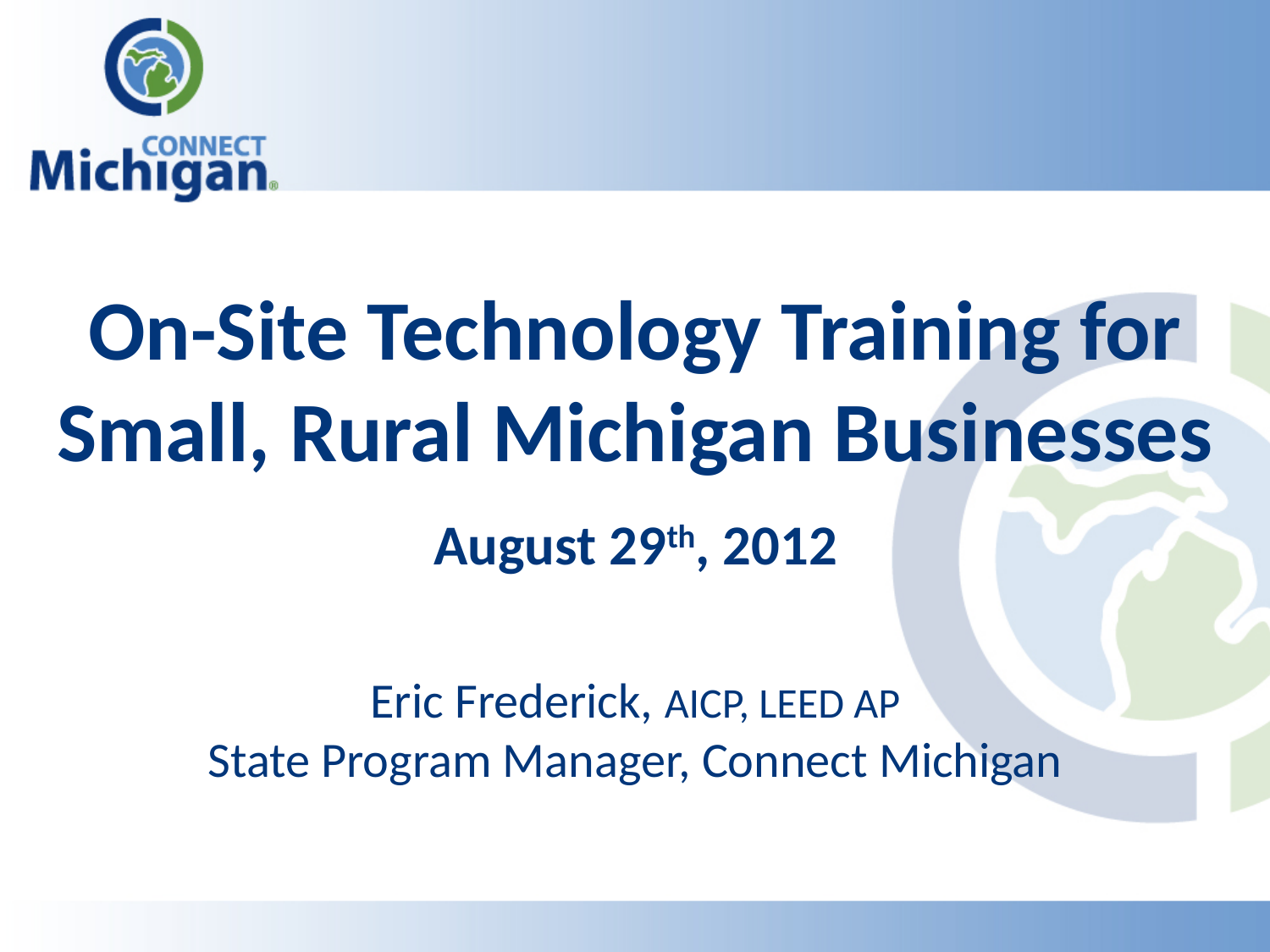

# On-Site Technology Training for Small, Rural Michigan Businesses August 29th, 2012 Eric Frederick, AICP, LEED AP State Program Manager, Connect Michigan